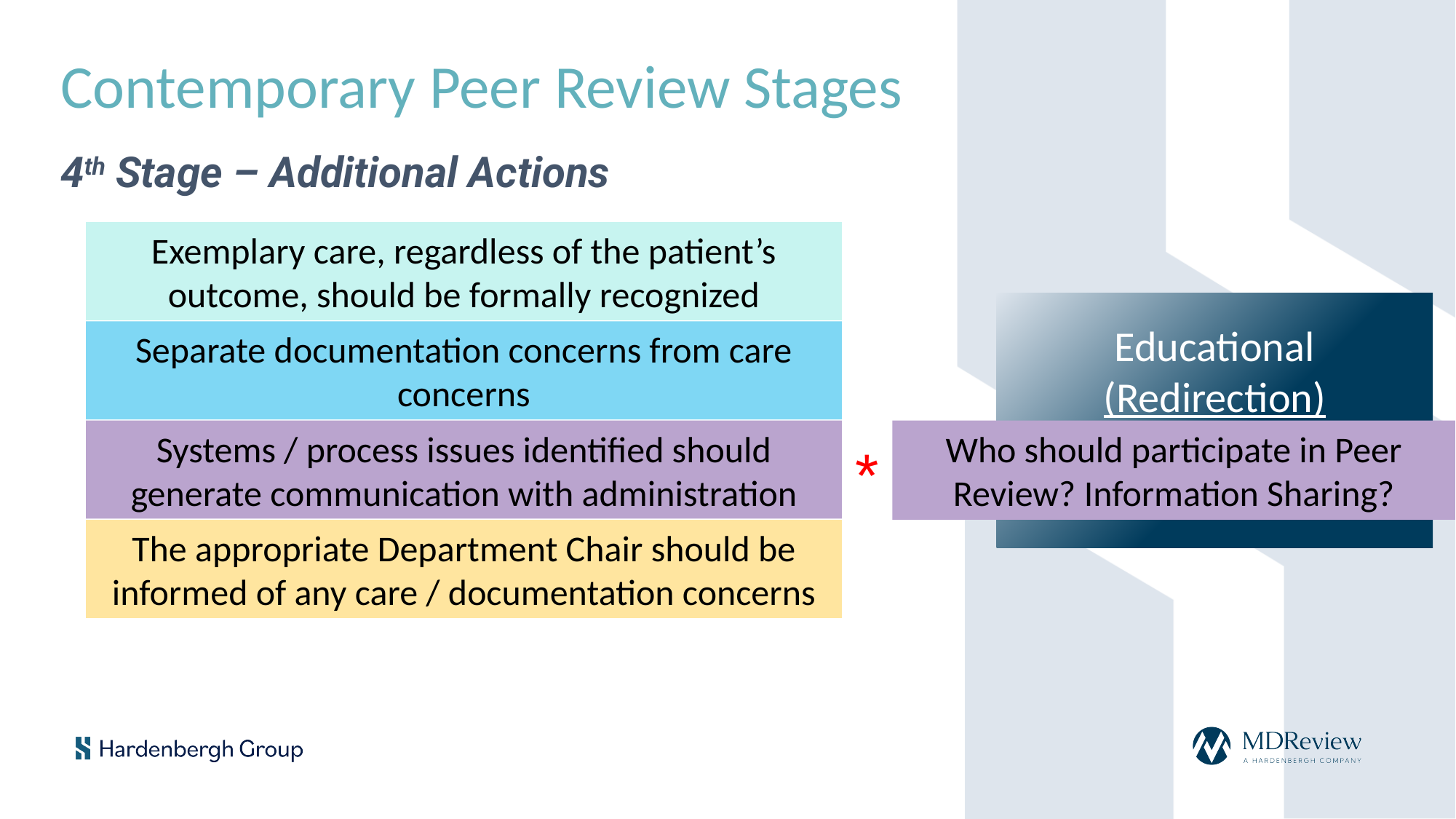

Contemporary Peer Review Stages
4th Stage – Additional Actions
Exemplary care, regardless of the patient’s outcome, should be formally recognized
Educational
(Redirection)

Not Punitive
Separate documentation concerns from care concerns
Systems / process issues identified should generate communication with administration
Who should participate in Peer Review? Information Sharing?
*
The appropriate Department Chair should be informed of any care / documentation concerns